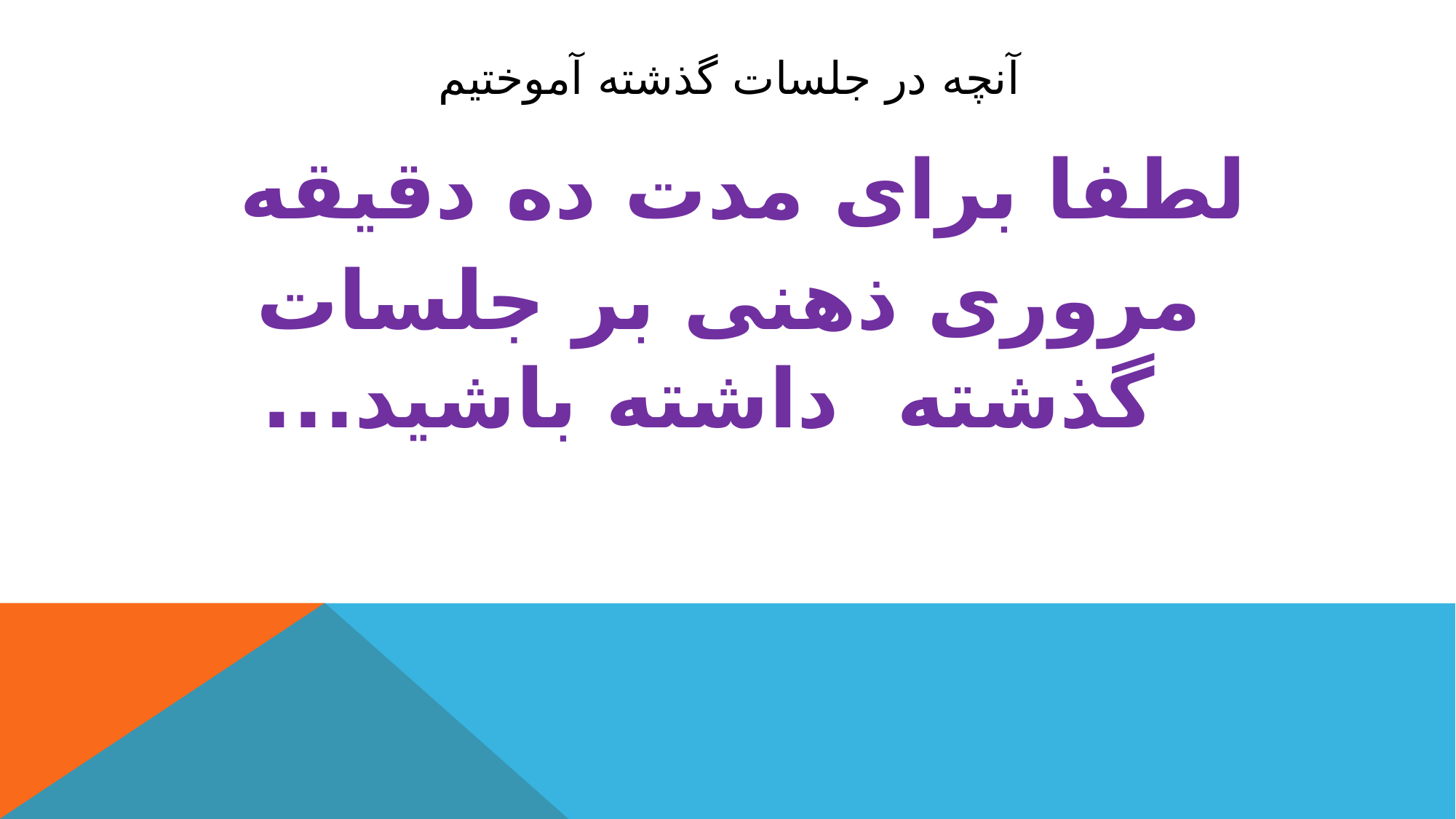

# آنچه در جلسات گذشته آموختیم
لطفا برای مدت ده دقیقه
مروری ذهنی بر جلسات گذشته  داشته باشید...